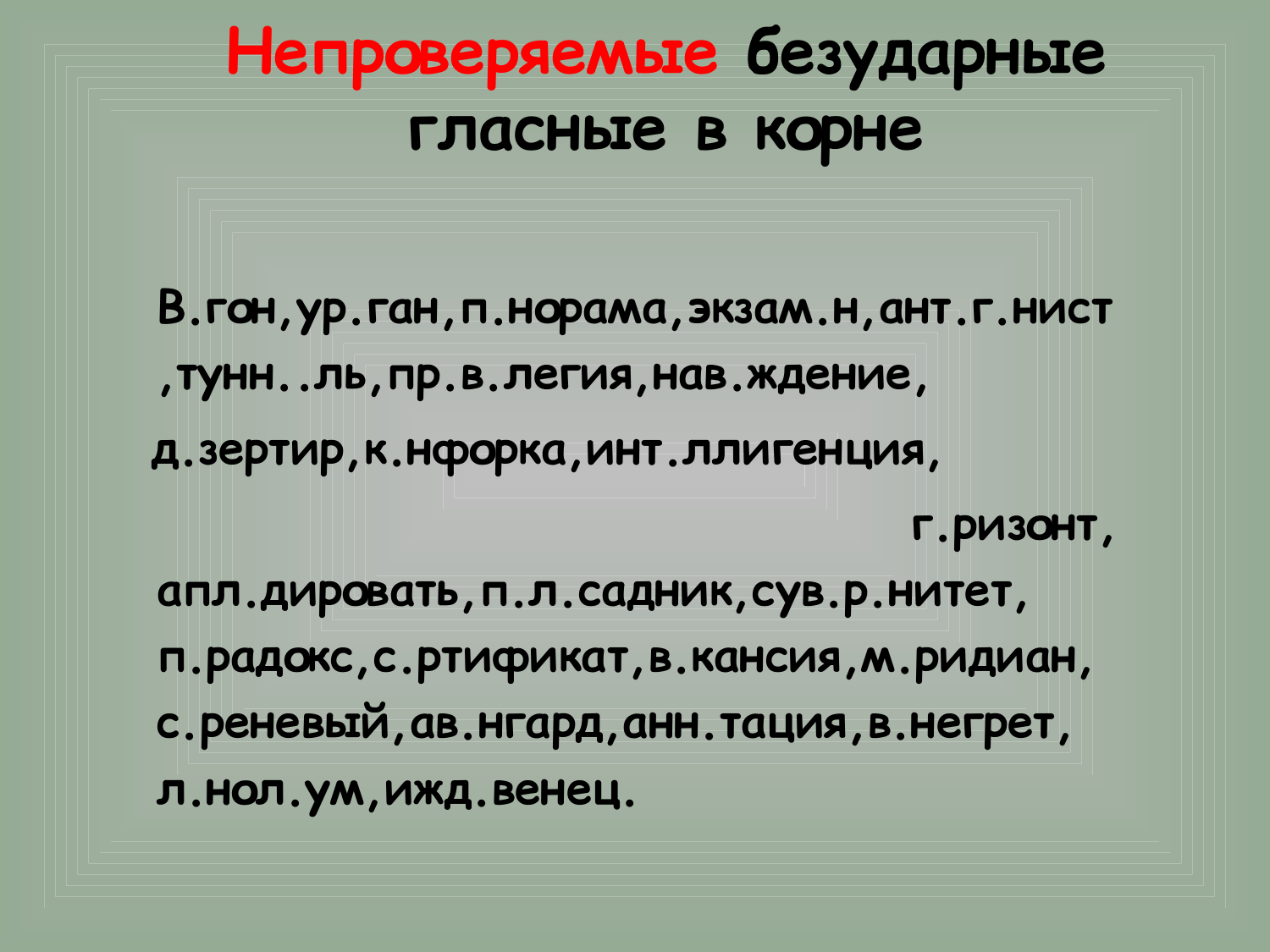

# Непроверяемые безударные гласные в корне
    В.гон,ур.ган,п.норама,экзам.н,ант.г.нист,тунн..ль,пр.в.легия,нав.ждение,
  д.зертир,к.нфорка,инт.ллигенция,
  г.ризонт, апл.дировать,п.л.садник,сув.р.нитет, п.радокс,с.ртификат,в.кансия,м.ридиан, с.реневый,ав.нгард,анн.тация,в.негрет, л.нол.ум,ижд.венец.